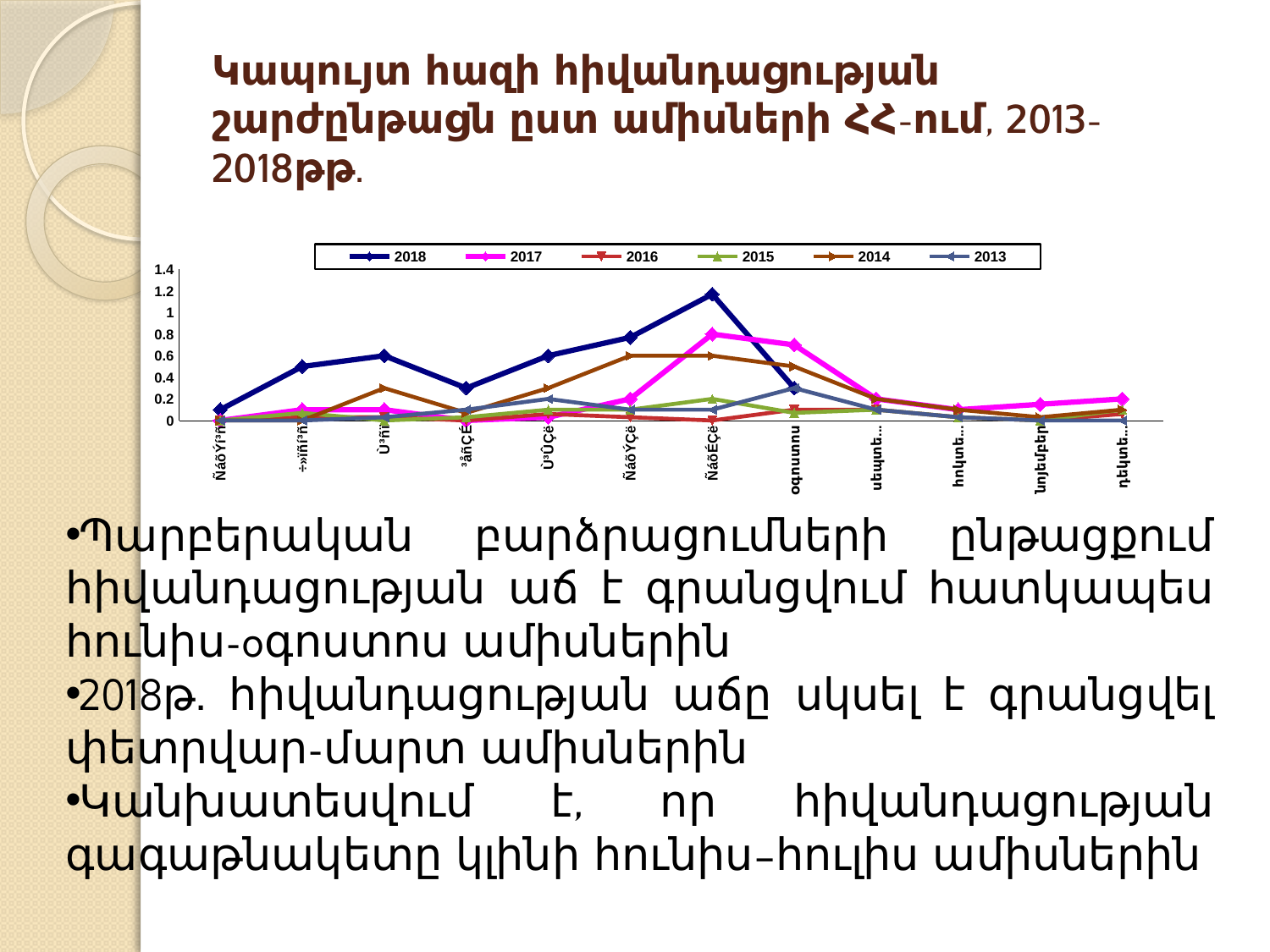

# Կապույտ հազի հիվանդացության շարժընթացն ըստ ամիսների ՀՀ-ում, 2013-2018թթ.

### Chart

| Category | 2018 | 2017 | 2016 | 2015 | 2014 | 2013 |
|---|---|---|---|---|---|---|
| ÑáõÝí³ñ | 0.1 | 0.0 | 0.0 | 0.0 | 0.0 | 0.0 |
| ÷»ïñí³ñ | 0.5 | 0.1 | 0.030000000000000002 | 0.07000000000000002 | 0.0 | 0.0 |
| Ù³ñï | 0.6000000000000006 | 0.1 | 0.030000000000000002 | 0.0 | 0.3000000000000003 | 0.030000000000000002 |
| ³åñÇÉ | 0.3000000000000003 | 0.0 | 0.0 | 0.030000000000000002 | 0.07000000000000002 | 0.1 |
| Ù³ÛÇë | 0.6000000000000006 | 0.030000000000000002 | 0.06000000000000003 | 0.1 | 0.3000000000000003 | 0.2 |
| ÑáõÝÇë | 0.7700000000000009 | 0.2 | 0.030000000000000002 | 0.1 | 0.6000000000000006 | 0.1 |
| ÑáõÉÇë | 1.1700000000000015 | 0.8 | 0.0 | 0.2 | 0.6000000000000006 | 0.1 |
| օգոստոս | 0.3000000000000003 | 0.7000000000000006 | 0.1 | 0.07000000000000002 | 0.5 | 0.3000000000000003 |
| սեպտեմբեր | None | 0.2 | 0.1 | 0.1 | 0.2 | 0.1 |
| հոկտեմբեր | None | 0.1 | 0.030000000000000002 | 0.030000000000000002 | 0.1 | 0.030000000000000002 |
| նոյեմբեր | None | 0.1500000000000002 | 0.0 | 0.0 | 0.030000000000000002 | 0.0 |
| դեկտեմբեր | None | 0.2 | 0.06000000000000003 | 0.1 | 0.1 | 0.0 |
Պարբերական բարձրացումների ընթացքում հիվանդացության աճ է գրանցվում հատկապես հունիս-oգոստոս ամիսներին
2018թ. հիվանդացության աճը սկսել է գրանցվել փետրվար-մարտ ամիսներին
Կանխատեսվում է, որ հիվանդացության գագաթնակետը կլինի հունիս–հուլիս ամիսներին